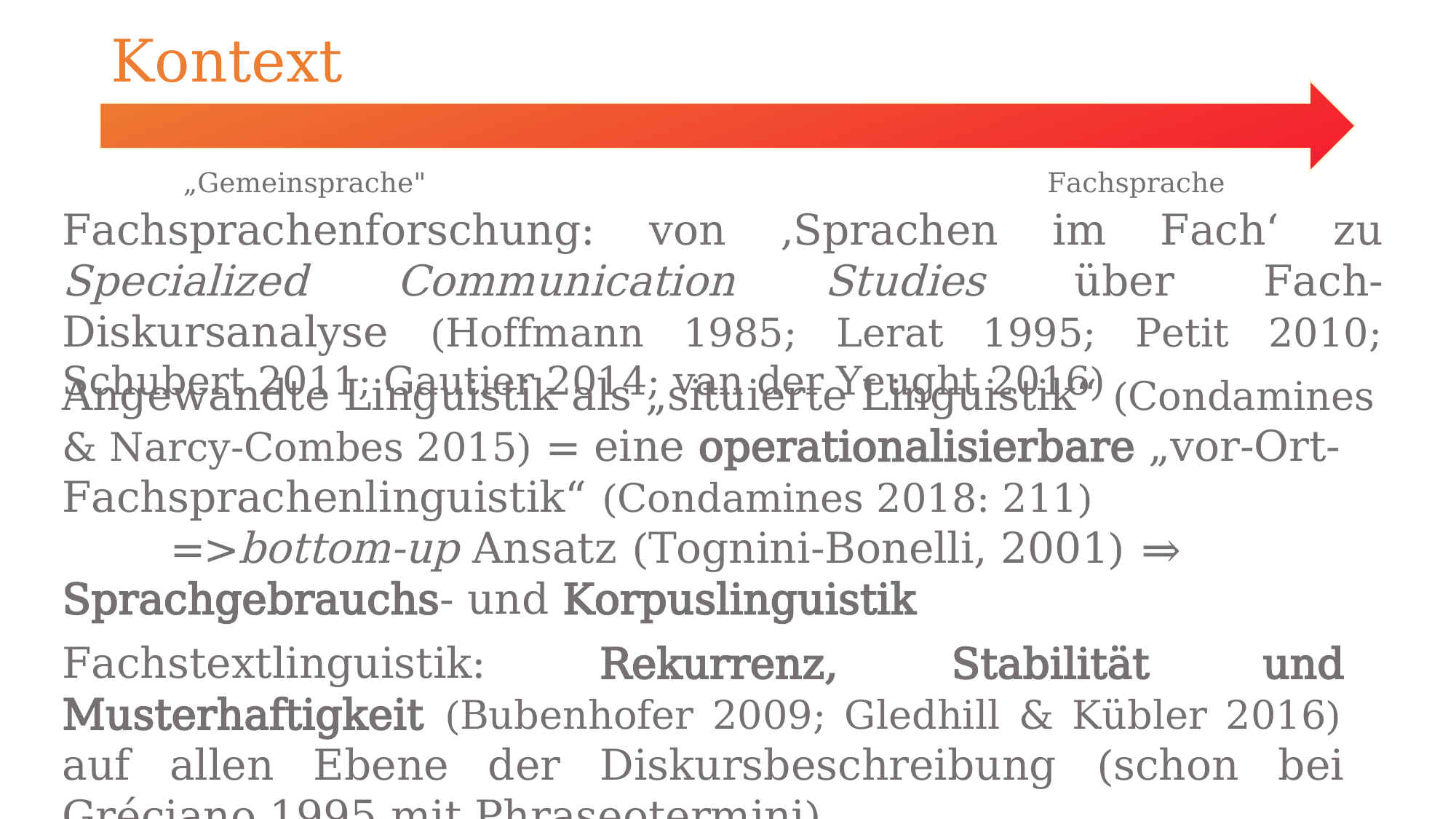

# Kontext

„Gemeinsprache"
Fachsprache
Fachsprachenforschung: von ‚Sprachen im Fach‘ zu Specialized Communication Studies über Fach-Diskursanalyse (Hoffmann 1985; Lerat 1995; Petit 2010; Schubert 2011; Gautier 2014; van der Yeught 2016)
Angewandte Linguistik als „situierte Linguistik“ (Condamines & Narcy-Combes 2015) = eine operationalisierbare „vor-Ort-Fachsprachenlinguistik“ (Condamines 2018: 211)
	=>bottom-up Ansatz (Tognini-Bonelli, 2001) ⇒ Sprachgebrauchs- und Korpuslinguistik
Fachstextlinguistik: Rekurrenz, Stabilität und Musterhaftigkeit (Bubenhofer 2009; Gledhill & Kübler 2016) auf allen Ebene der Diskursbeschreibung (schon bei Gréciano 1995 mit Phraseotermini)